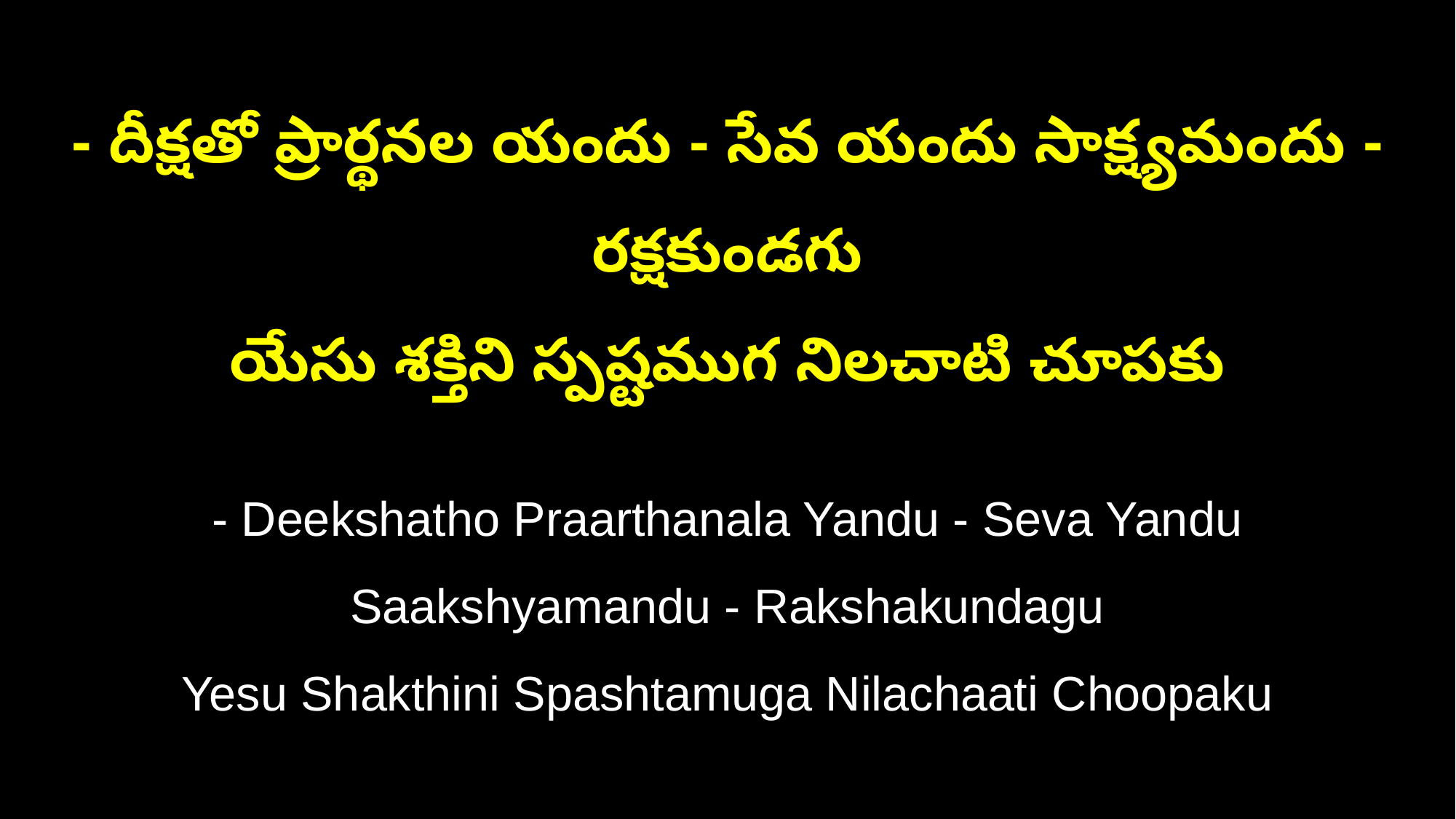

- దీక్షతో ప్రార్థనల యందు - సేవ యందు సాక్ష్యమందు - రక్షకుండగు
యేసు శక్తిని స్పష్టముగ నిలచాటి చూపకు
- Deekshatho Praarthanala Yandu - Seva Yandu Saakshyamandu - Rakshakundagu
Yesu Shakthini Spashtamuga Nilachaati Choopaku